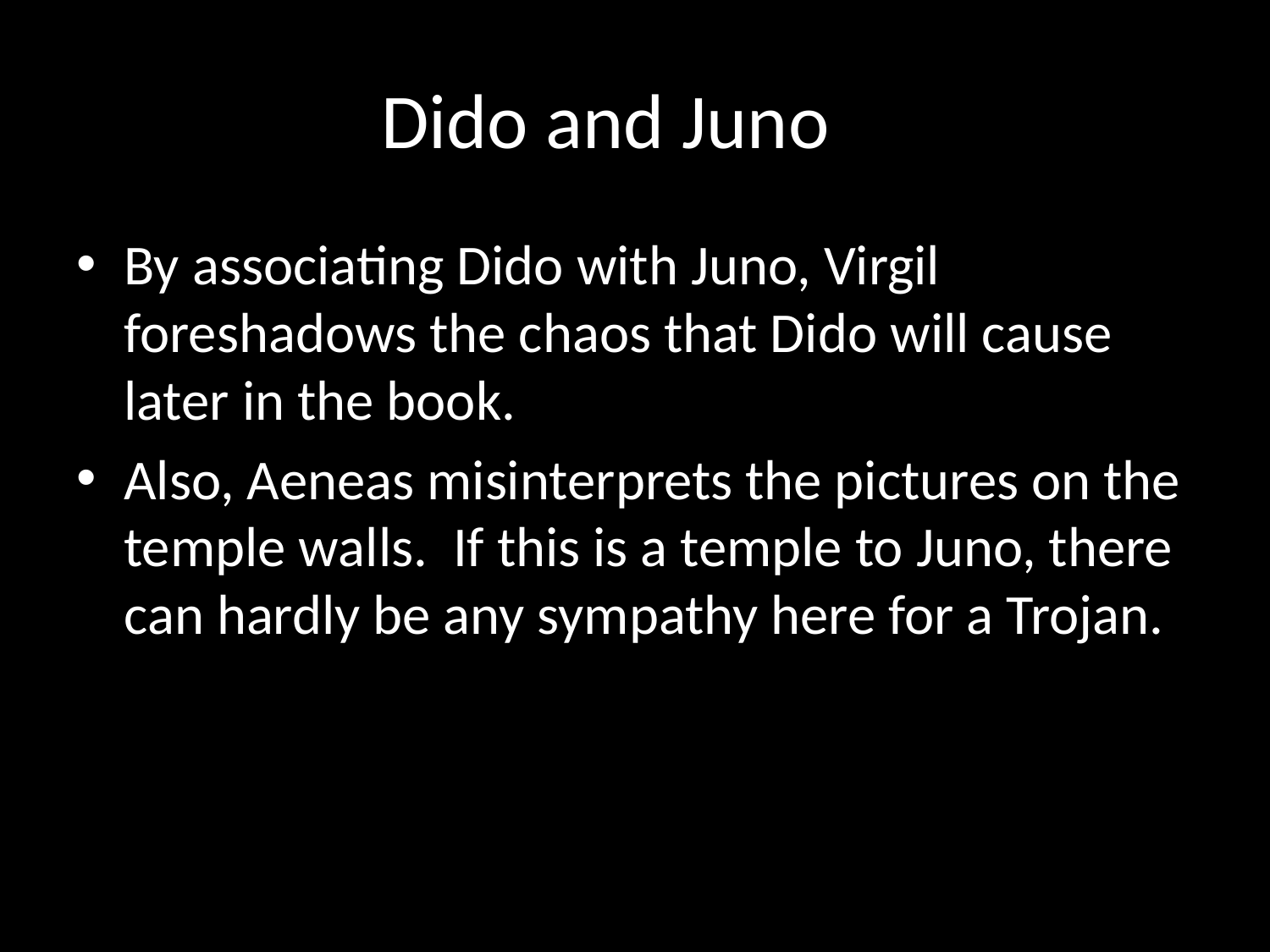

# Dido and Juno
By associating Dido with Juno, Virgil foreshadows the chaos that Dido will cause later in the book.
Also, Aeneas misinterprets the pictures on the temple walls.  If this is a temple to Juno, there can hardly be any sympathy here for a Trojan.